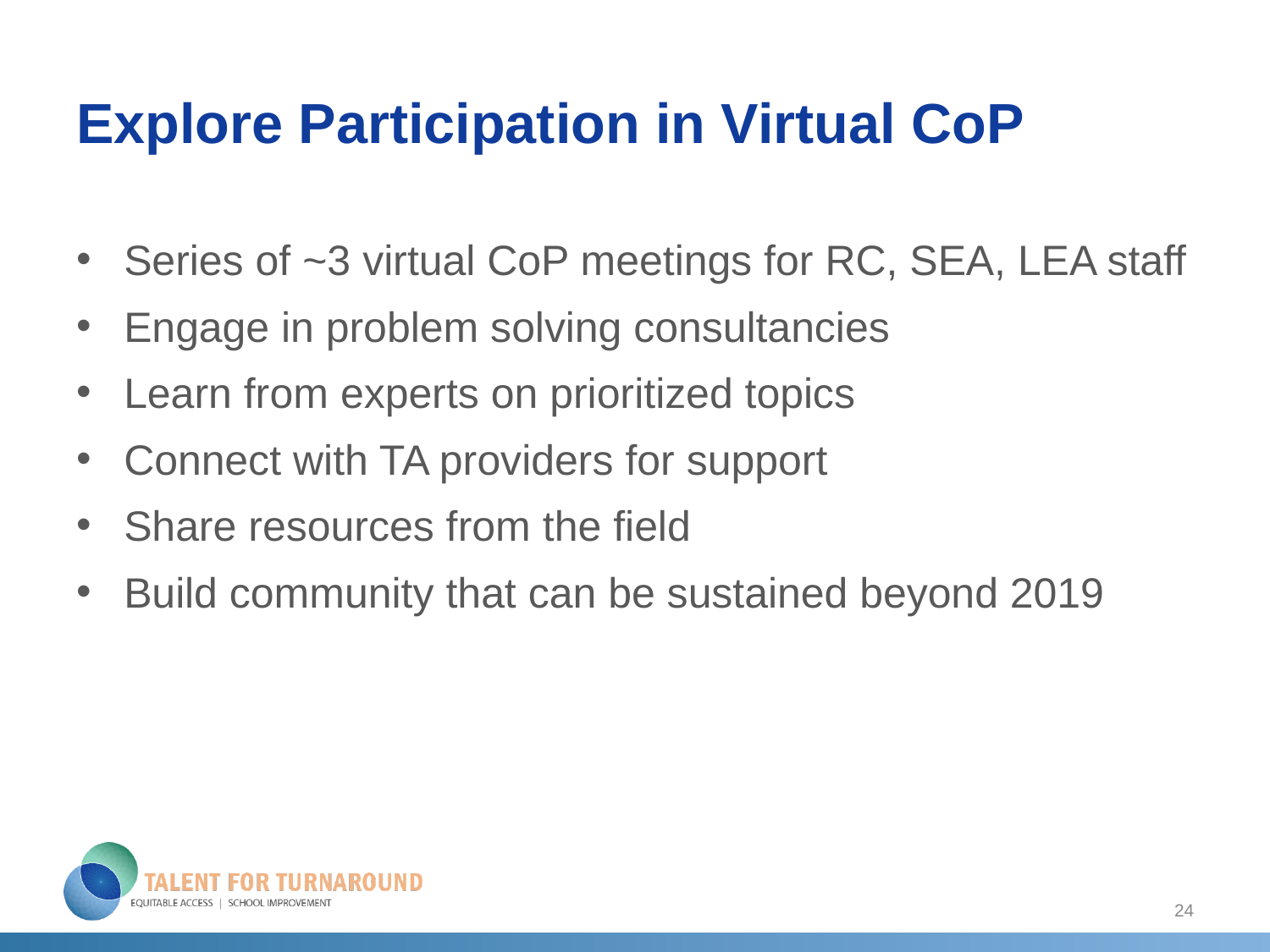

# Explore Participation in Virtual CoP
Series of ~3 virtual CoP meetings for RC, SEA, LEA staff
Engage in problem solving consultancies
Learn from experts on prioritized topics
Connect with TA providers for support
Share resources from the field
Build community that can be sustained beyond 2019

24